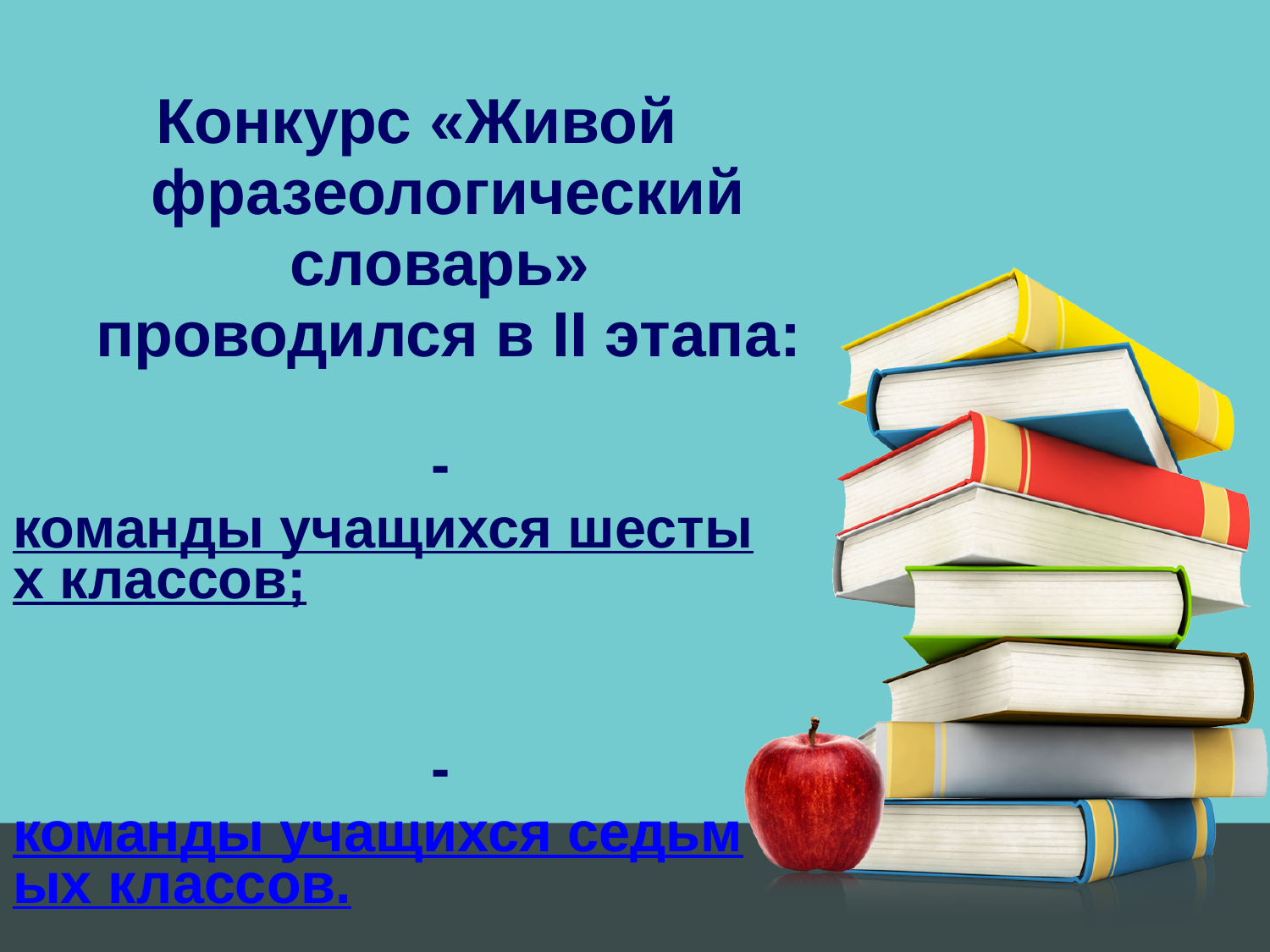

Конкурс «Живой фразеологический словарь»
проводился в II этапа:
- команды учащихся шестых классов;
- команды учащихся седьмых классов.